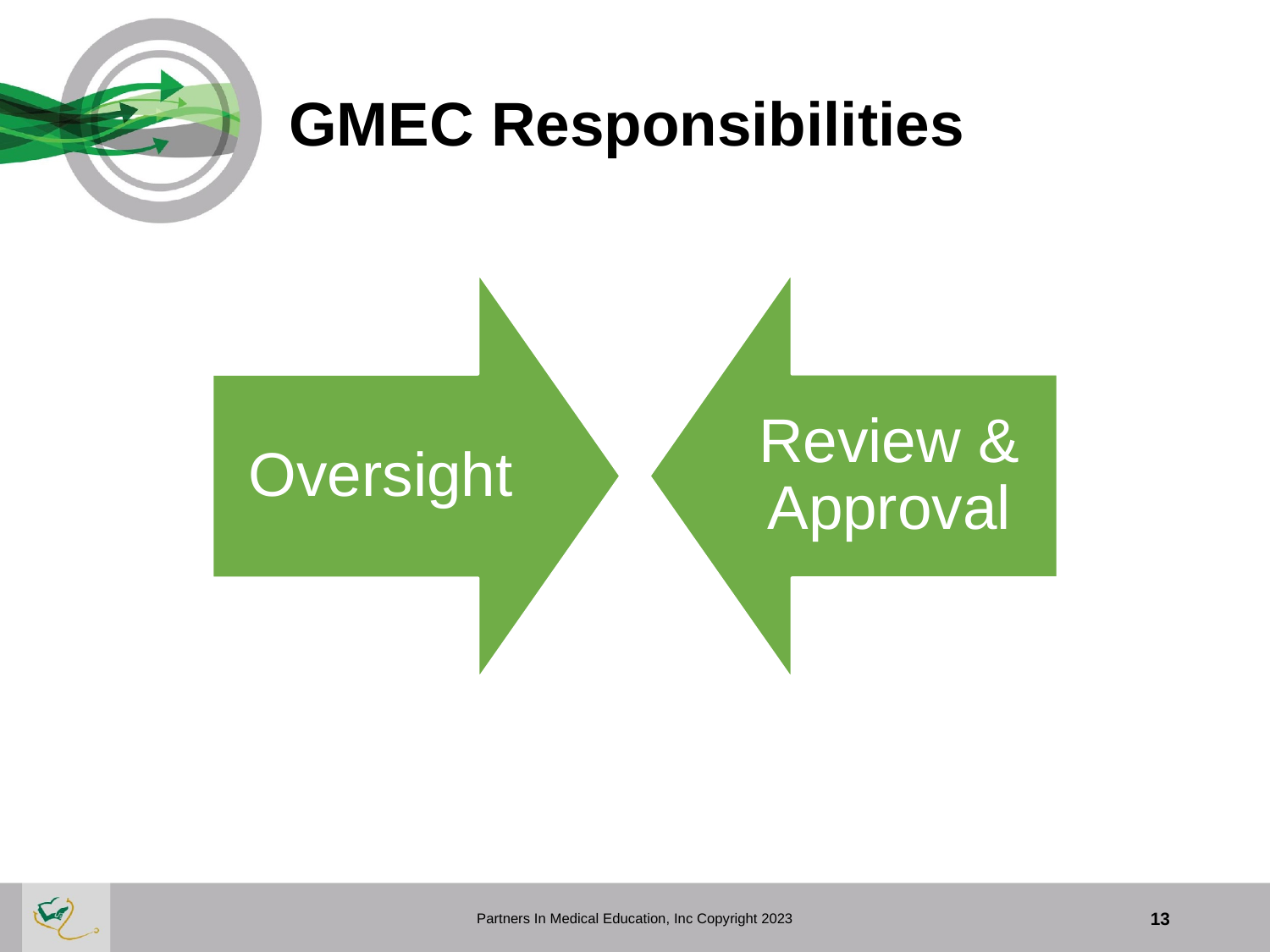

# GMEC Responsibilities
Oversight
Review & Approval
Partners In Medical Education, Inc Copyright 2023
13